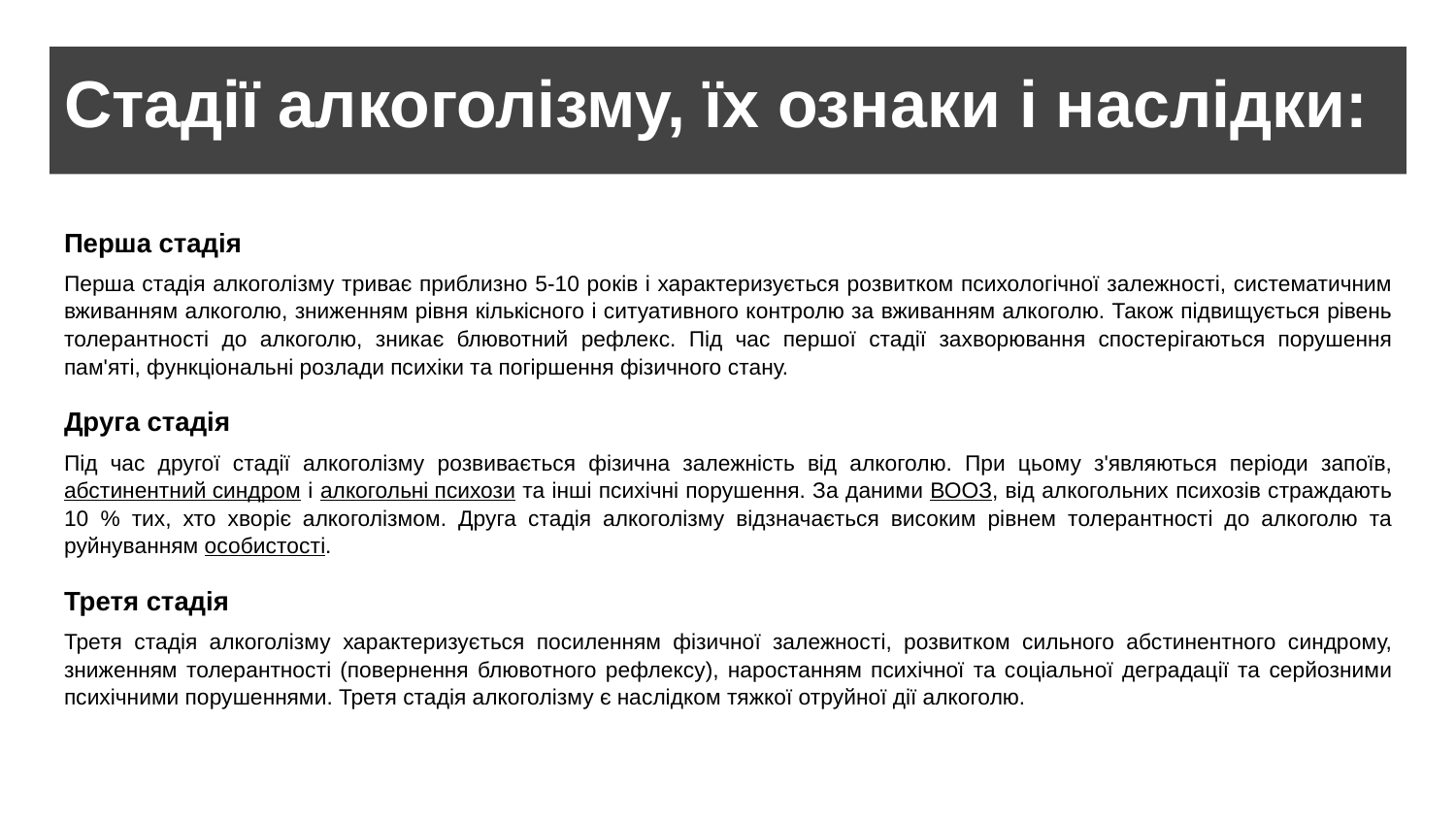

# Стадії алкоголізму, їх ознаки і наслідки:
Перша стадія
Перша стадія алкоголізму триває приблизно 5-10 років і характеризується розвитком психологічної залежності, систематичним вживанням алкоголю, зниженням рівня кількісного і ситуативного контролю за вживанням алкоголю. Також підвищується рівень толерантності до алкоголю, зникає блювотний рефлекс. Під час першої стадії захворювання спостерігаються порушення пам'яті, функціональні розлади психіки та погіршення фізичного стану.
Друга стадія
Під час другої стадії алкоголізму розвивається фізична залежність від алкоголю. При цьому з'являються періоди запоїв, абстинентний синдром і алкогольні психози та інші психічні порушення. За даними ВООЗ, від алкогольних психозів страждають 10 % тих, хто хворіє алкоголізмом. Друга стадія алкоголізму відзначається високим рівнем толерантності до алкоголю та руйнуванням особистості.
Третя стадія
Третя стадія алкоголізму характеризується посиленням фізичної залежності, розвитком сильного абстинентного синдрому, зниженням толерантності (повернення блювотного рефлексу), наростанням психічної та соціальної деградації та серйозними психічними порушеннями. Третя стадія алкоголізму є наслідком тяжкої отруйної дії алкоголю.